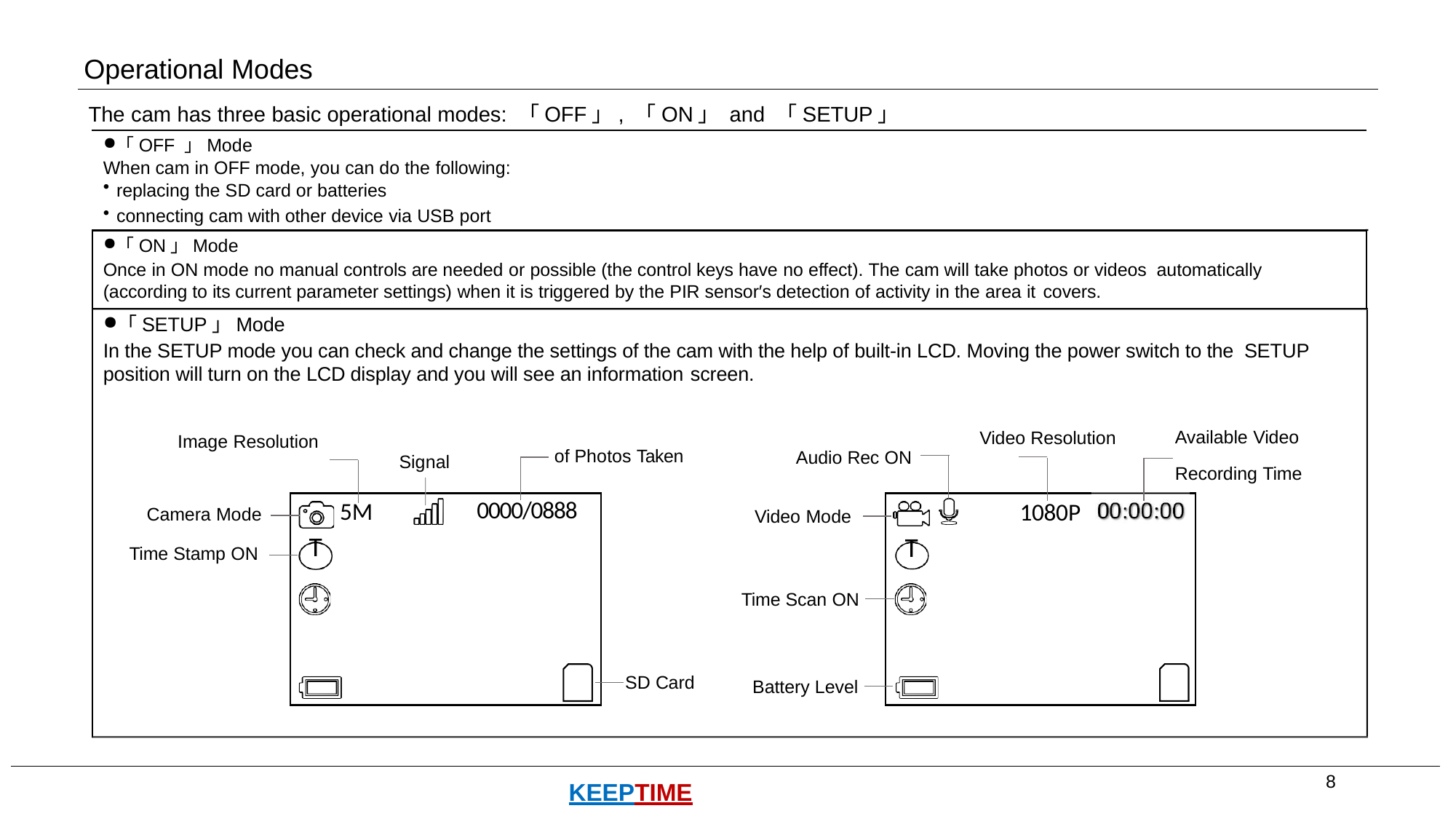

# Operational Modes

The cam has three basic operational modes: 「OFF」, 「ON」 and 「SETUP」
「OFF 」Mode
When cam in OFF mode, you can do the following:
replacing the SD card or batteries
connecting cam with other device via USB port
「ON」Mode
Once in ON mode no manual controls are needed or possible (the control keys have no effect). The cam will take photos or videos  automatically (according to its current parameter settings) when it is triggered by the PIR sensor′s detection of activity in the area it covers.
「SETUP」Mode
In the SETUP mode you can check and change the settings of the cam with the help of built-in LCD. Moving the power switch to the  SETUP position will turn on the LCD display and you will see an information screen.

Available Video
Recording Time
Video Resolution
Image Resolution
of Photos Taken
Audio Rec ON
Signal

0000/0888

5M
1080P

Camera Mode
Time Stamp ON

Video Mode

T
T

Time Scan ON

SD Card
Battery Level

8
KEEPTIME